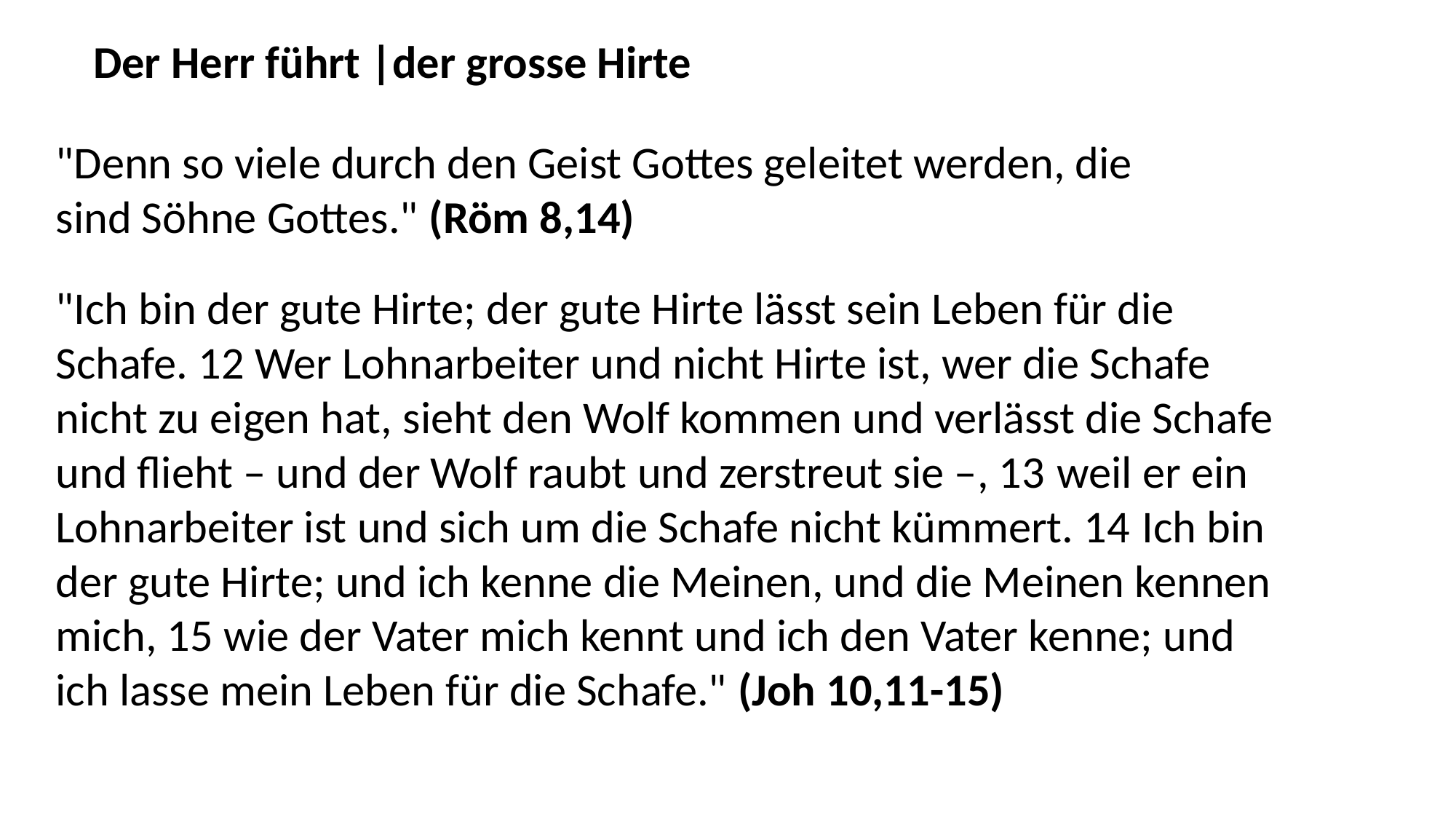

Der Herr führt |der grosse Hirte
"Denn so viele durch den Geist Gottes geleitet werden, die sind Söhne Gottes." (Röm 8,14)
"Ich bin der gute Hirte; der gute Hirte lässt sein Leben für die Schafe. 12 Wer Lohnarbeiter und nicht Hirte ist, wer die Schafe nicht zu eigen hat, sieht den Wolf kommen und verlässt die Schafe und flieht – und der Wolf raubt und zerstreut sie –, 13 weil er ein Lohnarbeiter ist und sich um die Schafe nicht kümmert. 14 Ich bin der gute Hirte; und ich kenne die Meinen, und die Meinen kennen mich, 15 wie der Vater mich kennt und ich den Vater kenne; und ich lasse mein Leben für die Schafe." (Joh 10,11-15)